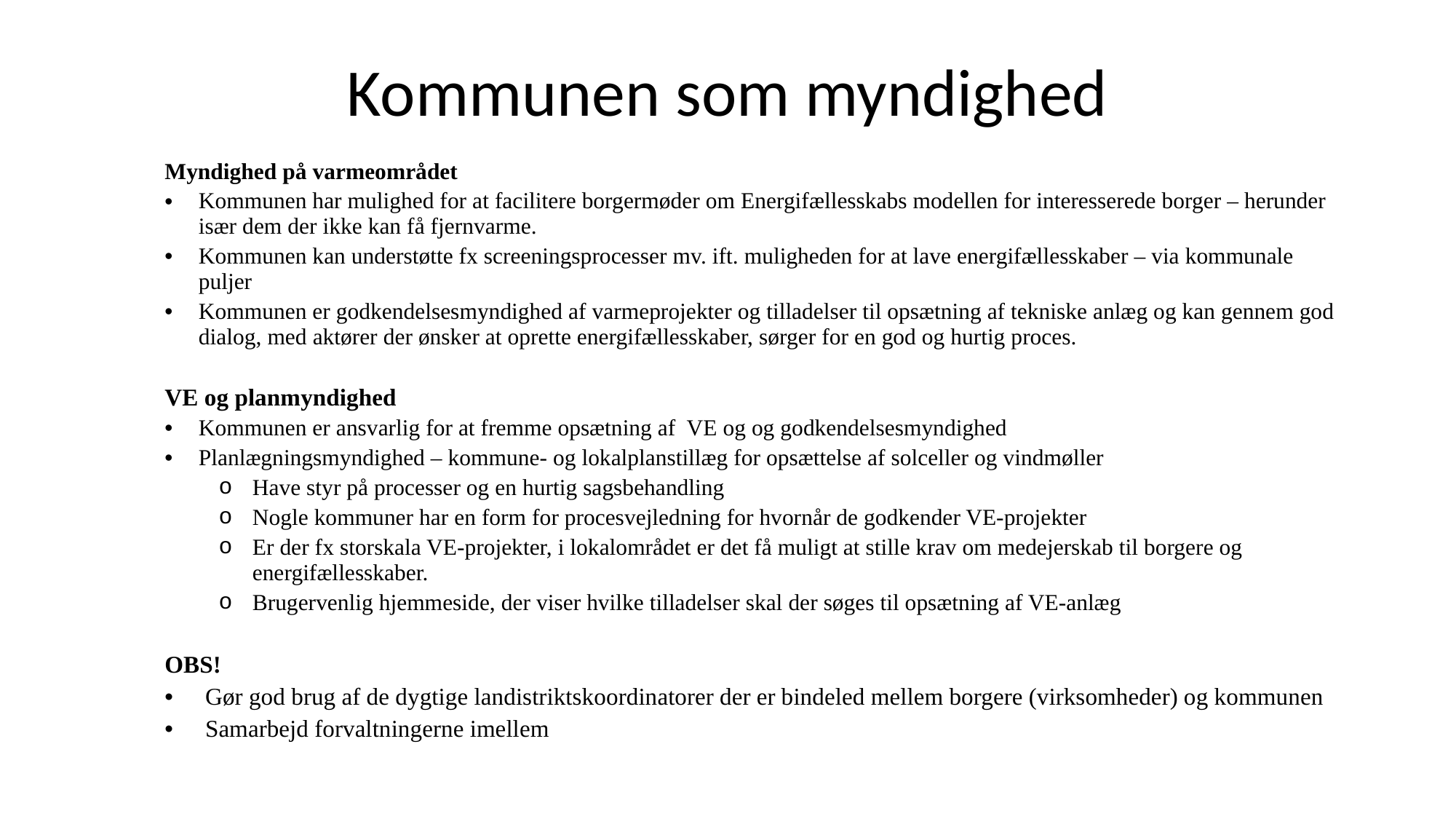

Kommunen som myndighed
Myndighed på varmeområdet
Kommunen har mulighed for at facilitere borgermøder om Energifællesskabs modellen for interesserede borger – herunder især dem der ikke kan få fjernvarme.
Kommunen kan understøtte fx screeningsprocesser mv. ift. muligheden for at lave energifællesskaber – via kommunale puljer
Kommunen er godkendelsesmyndighed af varmeprojekter og tilladelser til opsætning af tekniske anlæg og kan gennem god dialog, med aktører der ønsker at oprette energifællesskaber, sørger for en god og hurtig proces.

VE og planmyndighed
Kommunen er ansvarlig for at fremme opsætning af  VE og og godkendelsesmyndighed
Planlægningsmyndighed – kommune- og lokalplanstillæg for opsættelse af solceller og vindmøller
Have styr på processer og en hurtig sagsbehandling
Nogle kommuner har en form for procesvejledning for hvornår de godkender VE-projekter
Er der fx storskala VE-projekter, i lokalområdet er det få muligt at stille krav om medejerskab til borgere og energifællesskaber.
Brugervenlig hjemmeside, der viser hvilke tilladelser skal der søges til opsætning af VE-anlæg

OBS!
Gør god brug af de dygtige landistriktskoordinatorer der er bindeled mellem borgere (virksomheder) og kommunen
Samarbejd forvaltningerne imellem